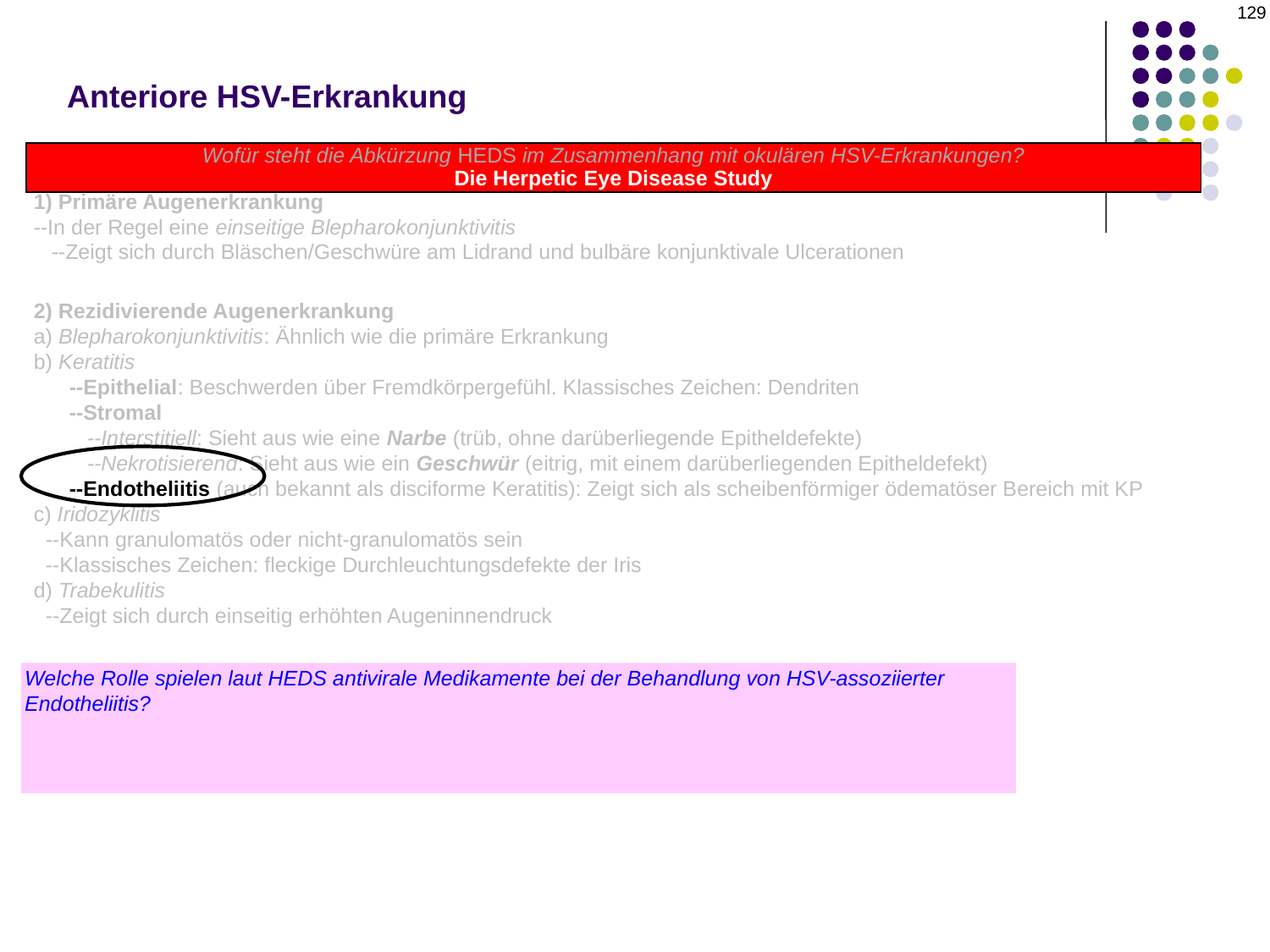

129
# Anteriore HSV-Erkrankung
Wofür steht die Abkürzung HEDS im Zusammenhang mit okulären HSV-Erkrankungen?
Die Herpetic Eye Disease Study
1) Primäre Augenerkrankung
--In der Regel eine einseitige Blepharokonjunktivitis
   --Zeigt sich durch Bläschen/Geschwüre am Lidrand und bulbäre konjunktivale Ulcerationen

2) Rezidivierende Augenerkrankung
a) Blepharokonjunktivitis: Ähnlich wie die primäre Erkrankung
b) Keratitis
      --Epithelial: Beschwerden über Fremdkörpergefühl. Klassisches Zeichen: Dendriten
      --Stromal
         --Interstitiell: Sieht aus wie eine Narbe (trüb, ohne darüberliegende Epitheldefekte)
         --Nekrotisierend: Sieht aus wie ein Geschwür (eitrig, mit einem darüberliegenden Epitheldefekt)
      --Endotheliitis (auch bekannt als disciforme Keratitis): Zeigt sich als scheibenförmiger ödematöser Bereich mit KP
c) Iridozyklitis
  --Kann granulomatös oder nicht-granulomatös sein
  --Klassisches Zeichen: fleckige Durchleuchtungsdefekte der Iris
d) Trabekulitis
  --Zeigt sich durch einseitig erhöhten Augeninnendruck

Welche Rolle spielen laut HEDS antivirale Medikamente bei der Behandlung von HSV-assoziierter Endotheliitis?
Dies ist umstritten. Eine Subgruppenanalyse wurde nicht durchgeführt, doch viele Forscher waren der Ansicht, dass die antiviralen Medikamente nicht nur prophylaktisch, sondern auch im therapeutischen Sinne nützlich seien